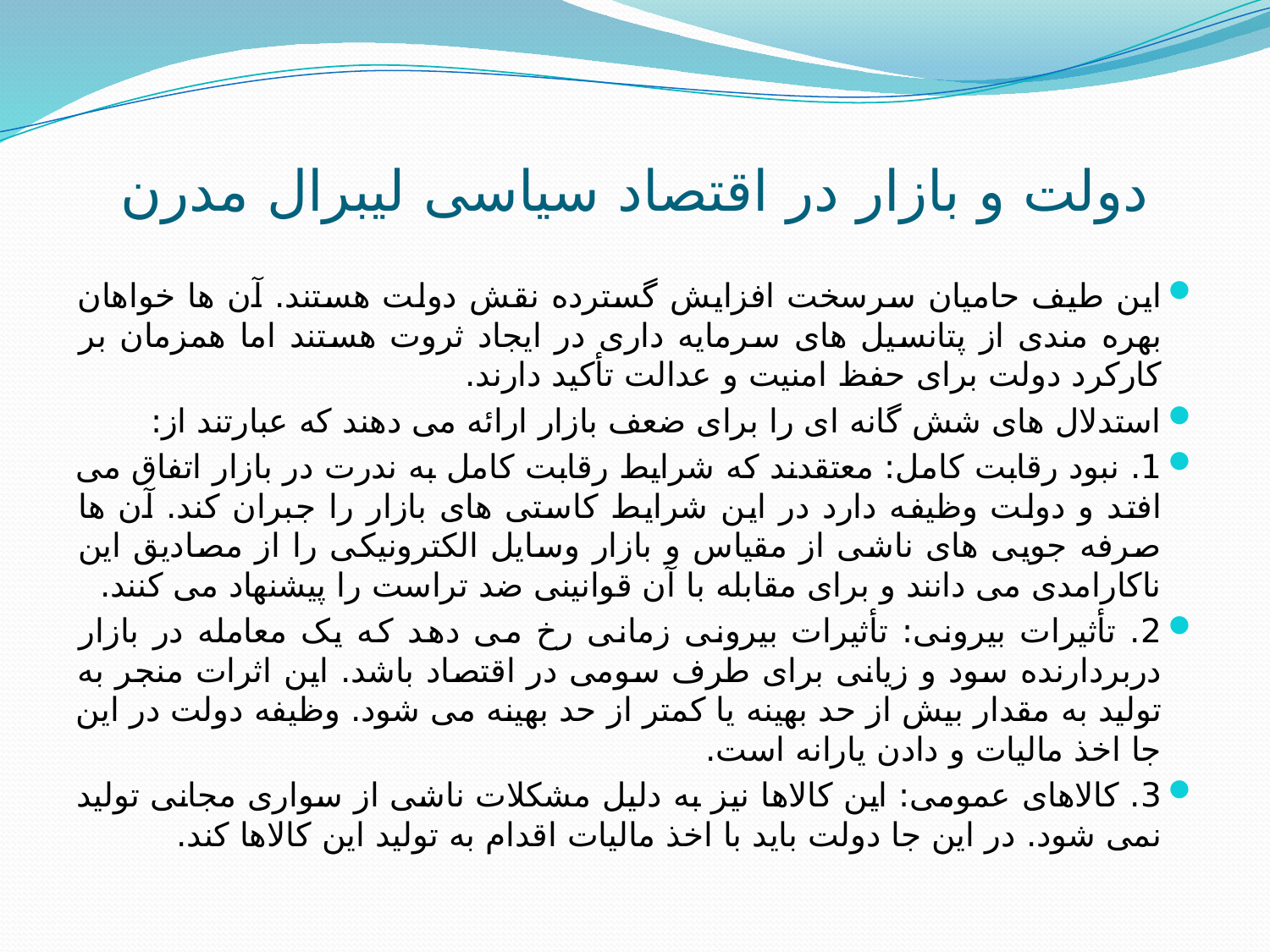

# دولت و بازار در اقتصاد سیاسی لیبرال مدرن
این طیف حامیان سرسخت افزایش گسترده نقش دولت هستند. آن ها خواهان بهره مندی از پتانسیل های سرمایه داری در ایجاد ثروت هستند اما همزمان بر کارکرد دولت برای حفظ امنیت و عدالت تأکید دارند.
استدلال های شش گانه ای را برای ضعف بازار ارائه می دهند که عبارتند از:
1. نبود رقابت کامل: معتقدند که شرایط رقابت کامل به ندرت در بازار اتفاق می افتد و دولت وظیفه دارد در این شرایط کاستی های بازار را جبران کند. آن ها صرفه جویی های ناشی از مقیاس و بازار وسایل الکترونیکی را از مصادیق این ناکارامدی می دانند و برای مقابله با آن قوانینی ضد تراست را پیشنهاد می کنند.
2. تأثیرات بیرونی: تأثیرات بیرونی زمانی رخ می دهد که یک معامله در بازار دربردارنده سود و زیانی برای طرف سومی در اقتصاد باشد. این اثرات منجر به تولید به مقدار بیش از حد بهینه یا کمتر از حد بهینه می شود. وظیفه دولت در این جا اخذ مالیات و دادن یارانه است.
3. کالاهای عمومی: این کالاها نیز به دلیل مشکلات ناشی از سواری مجانی تولید نمی شود. در این جا دولت باید با اخذ مالیات اقدام به تولید این کالاها کند.